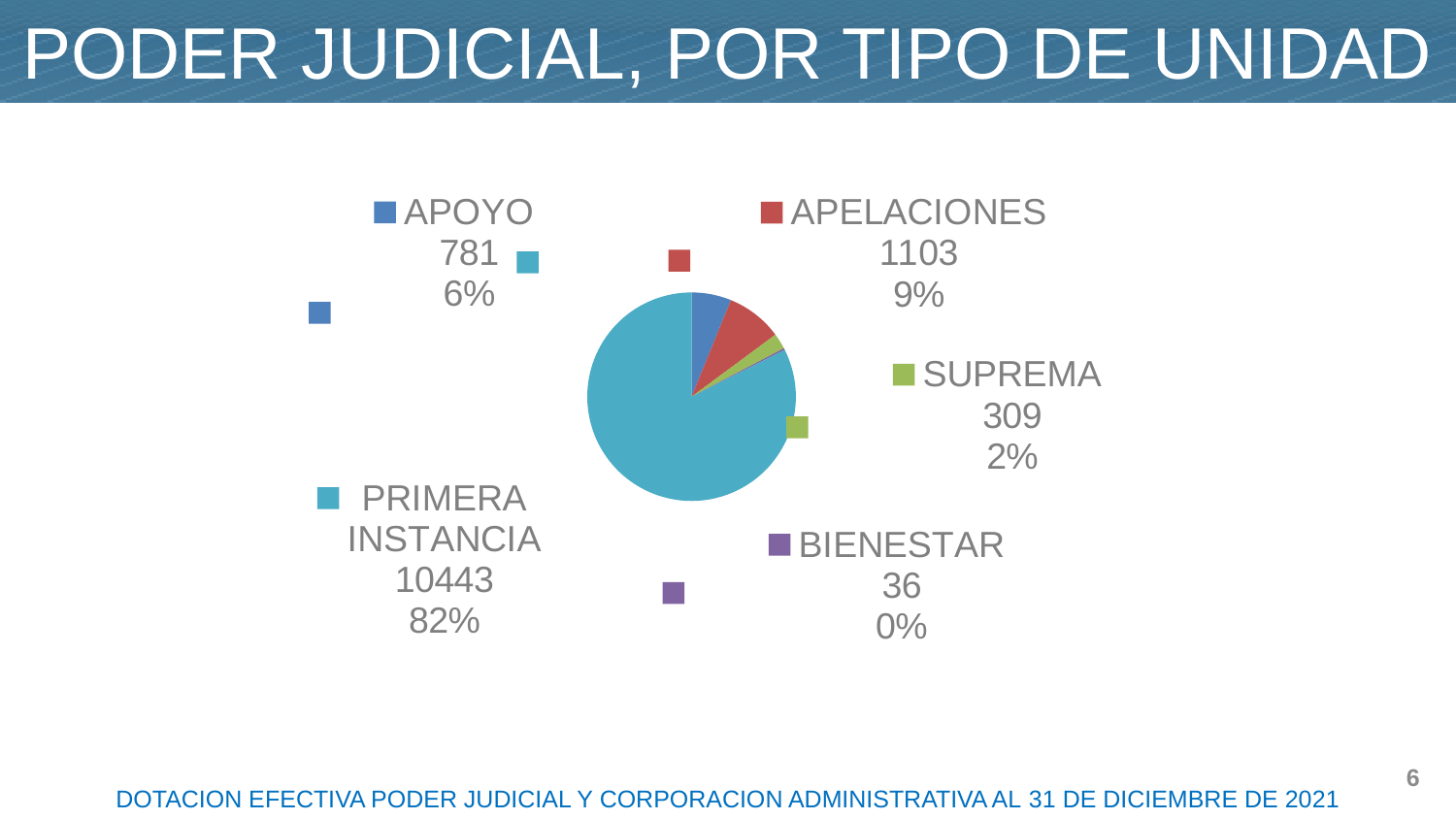

PODER JUDICIAL, POR TIPO DE UNIDAD

### Chart

| Category |  |
|---|---|
| APOYO | 781.0 |
| APELACIONES | 1103.0 |
| SUPREMA | 309.0 |
| BIENESTAR | 36.0 |
| PRIMERA INSTANCIA | 10443.0 |
6